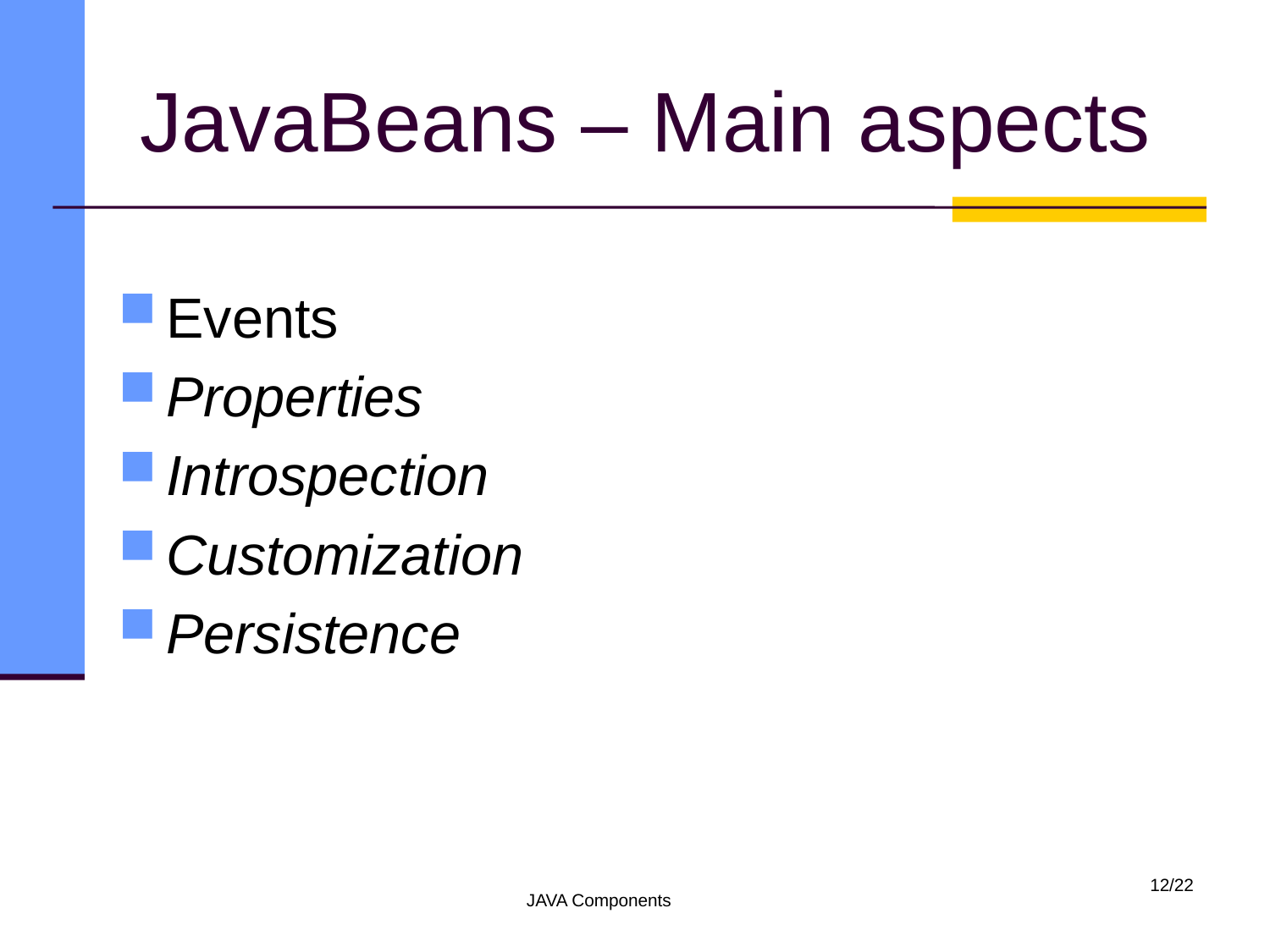

# JavaBeans – Main aspects
Events
Properties
Introspection
Customization
Persistence
12/22
JAVA Components